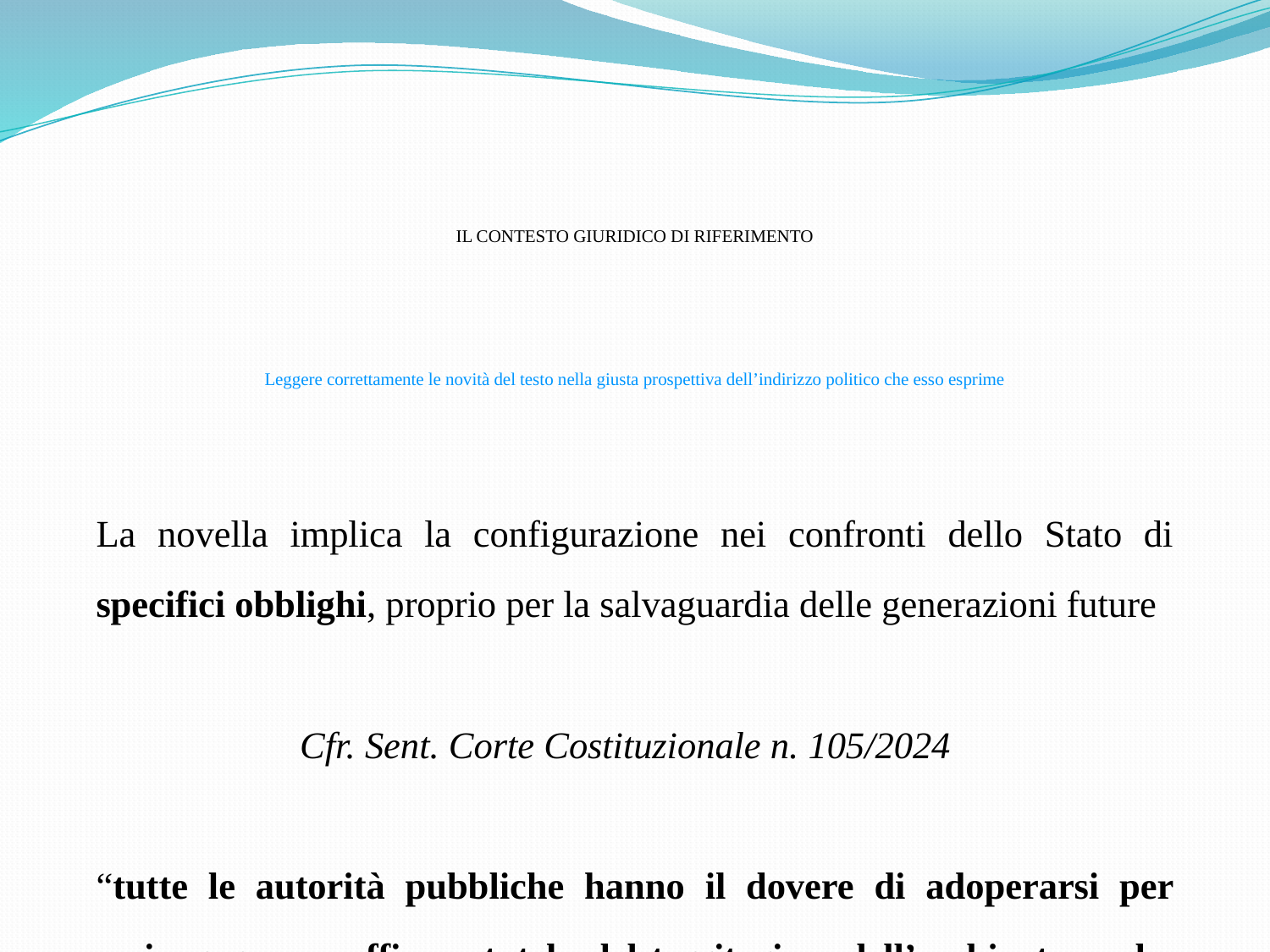

IL CONTESTO GIURIDICO DI RIFERIMENTO

Leggere correttamente le novità del testo nella giusta prospettiva dell’indirizzo politico che esso esprime

La novella implica la configurazione nei confronti dello Stato di specifici obblighi, proprio per la salvaguardia delle generazioni future

Cfr. Sent. Corte Costituzionale n. 105/2024

“tutte le autorità pubbliche hanno il dovere di adoperarsi per assicurare una efficace tutela del territorio e dell’ambiente anche nell’interesse delle generazioni future”